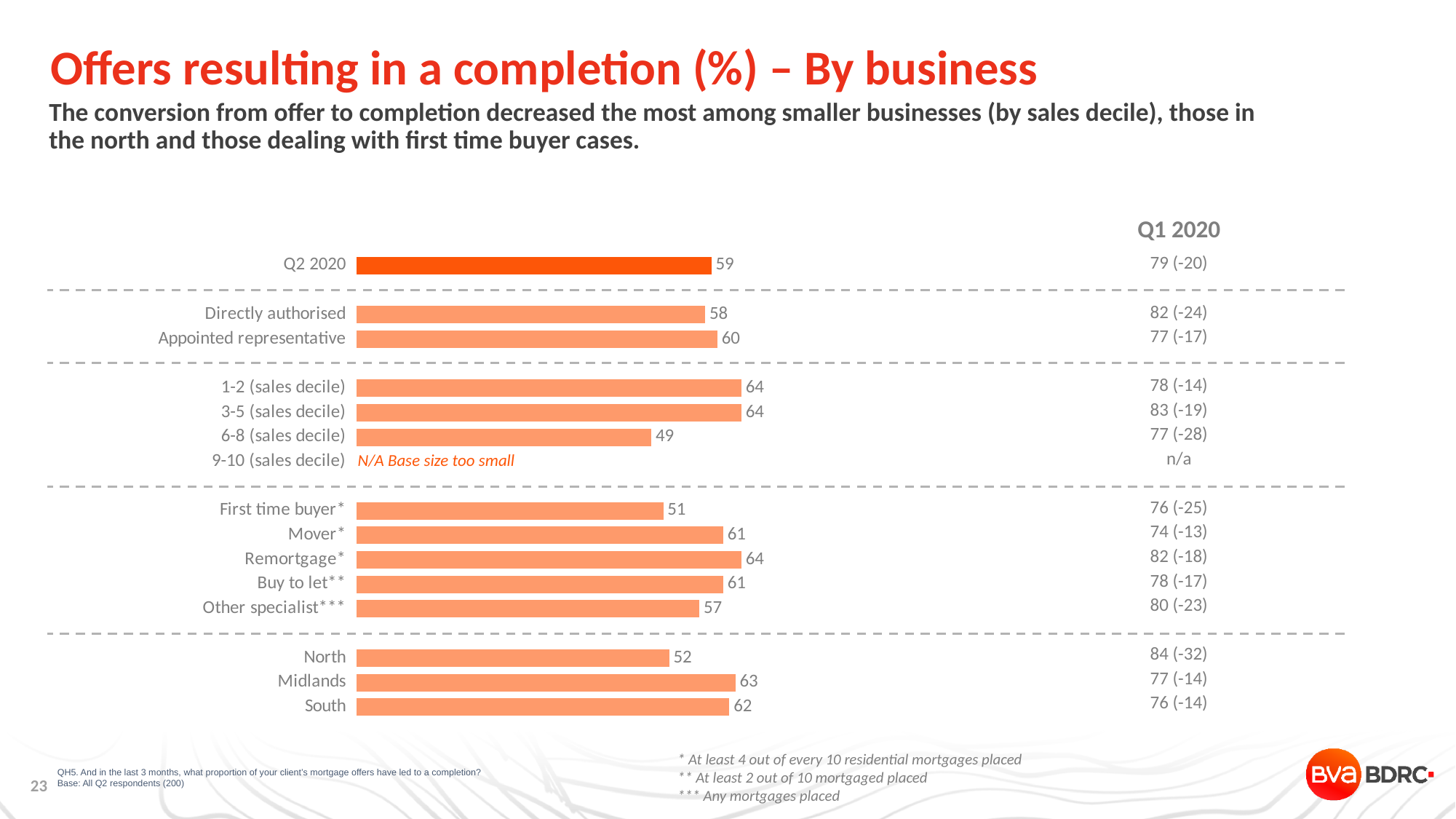

# Offers resulting in a completion (%) – By business
The conversion from offer to completion decreased the most among smaller businesses (by sales decile), those in the north and those dealing with first time buyer cases.
| Q1 2020 |
| --- |
| 79 (-20) |
|  |
| 82 (-24) |
| 77 (-17) |
|  |
| 78 (-14) |
| 83 (-19) |
| 77 (-28) |
| n/a |
|  |
| 76 (-25) |
| 74 (-13) |
| 82 (-18) |
| 78 (-17) |
| 80 (-23) |
|  |
| 84 (-32) |
| 77 (-14) |
| 76 (-14) |

### Chart

| Category | Series 1 |
|---|---|
| Q2 2020 | 59.0 |
|  | None |
| Directly authorised | 58.0 |
| Appointed representative | 60.0 |
|  | None |
| 1-2 (sales decile) | 64.0 |
| 3-5 (sales decile) | 64.0 |
| 6-8 (sales decile) | 49.0 |
| 9-10 (sales decile) | None |
|  | None |
| First time buyer* | 51.0 |
| Mover* | 61.0 |
| Remortgage* | 64.0 |
| Buy to let** | 61.0 |
| Other specialist*** | 57.0 |
|  | None |
| North | 52.0 |
| Midlands | 63.0 |
| South | 62.0 |
N/A Base size too small
QH5. And in the last 3 months, what proportion of your client’s mortgage offers have led to a completion?
Base: All Q2 respondents (200)
* At least 4 out of every 10 residential mortgages placed
** At least 2 out of 10 mortgaged placed
*** Any mortgages placed